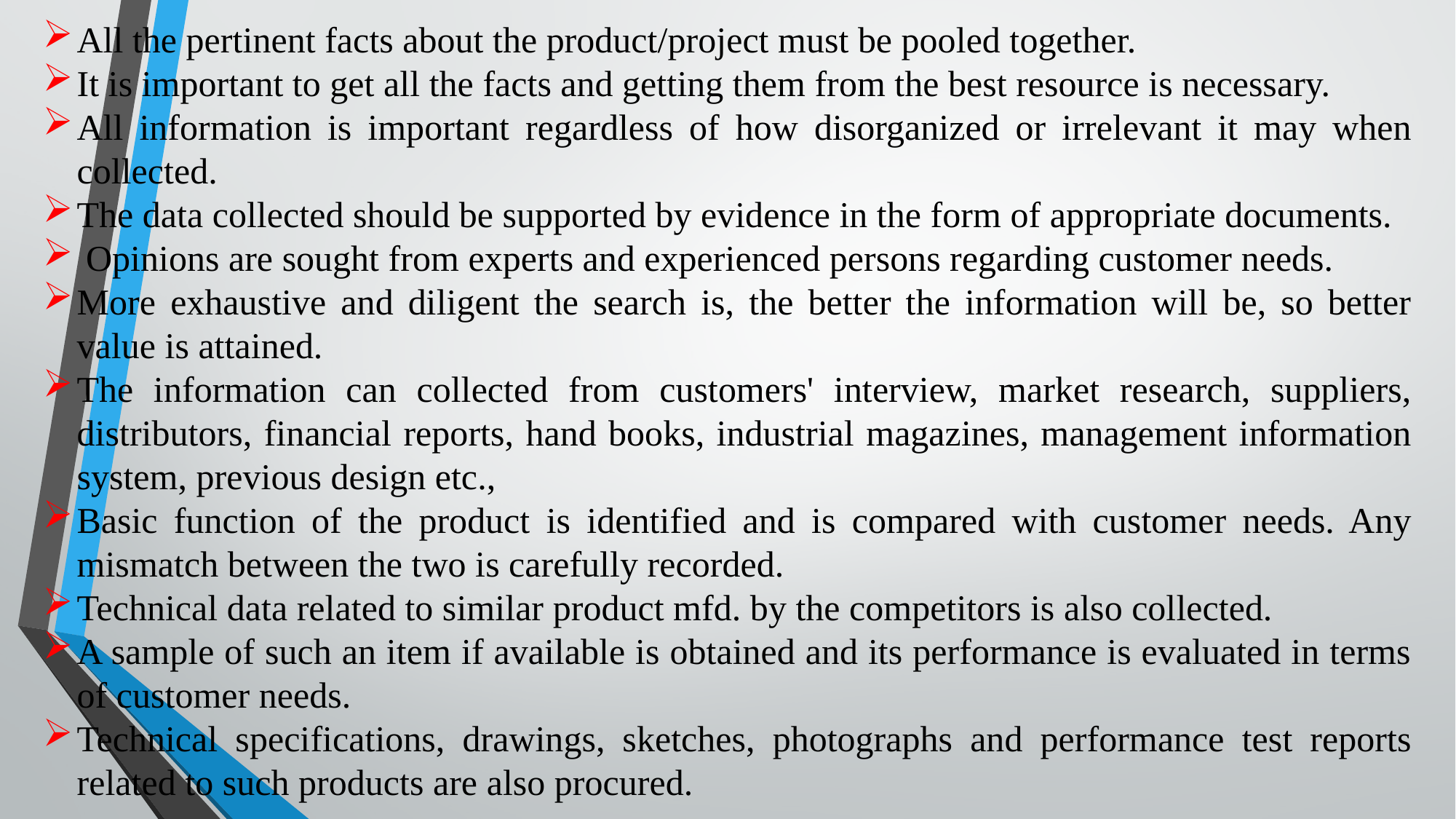

All the pertinent facts about the product/project must be pooled together.
It is important to get all the facts and getting them from the best resource is necessary.
All information is important regardless of how disorganized or irrelevant it may when collected.
The data collected should be supported by evidence in the form of appropriate documents.
 Opinions are sought from experts and experienced persons regarding customer needs.
More exhaustive and diligent the search is, the better the information will be, so better value is attained.
The information can collected from customers' interview, market research, suppliers, distributors, financial reports, hand books, industrial magazines, management information system, previous design etc.,
Basic function of the product is identified and is compared with customer needs. Any mismatch between the two is carefully recorded.
Technical data related to similar product mfd. by the competitors is also collected.
A sample of such an item if available is obtained and its performance is evaluated in terms of customer needs.
Technical specifications, drawings, sketches, photographs and performance test reports related to such products are also procured.